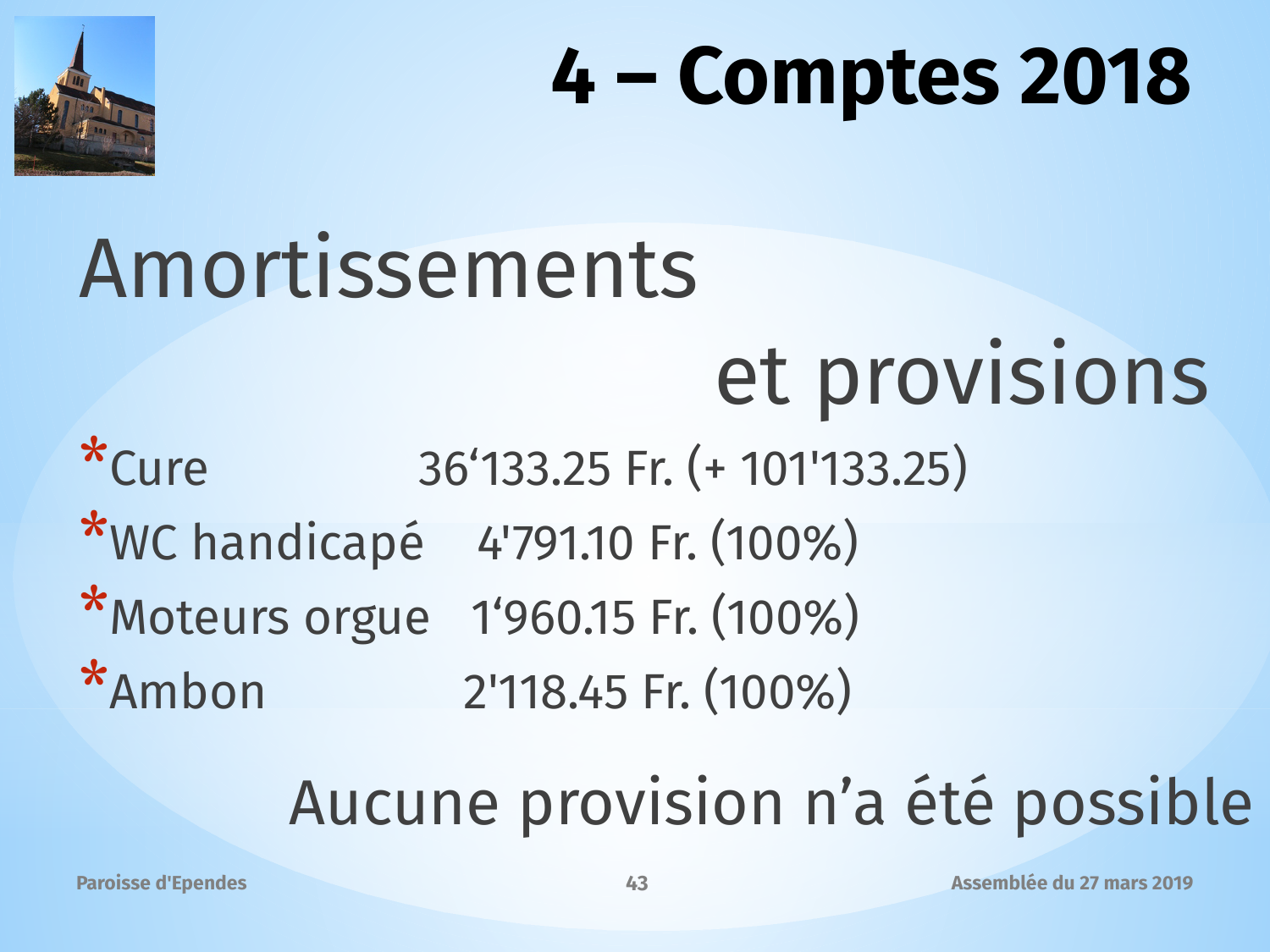

# 4 – Comptes 2018
Amortissements
					et provisions
Cure                36‘133.25 Fr. (+ 101'133.25)
WC handicapé    4'791.10 Fr. (100%)
Moteurs orgue   1‘960.15 Fr. (100%)
Ambon               2'118.45 Fr. (100%)

	Aucune provision n’a été possible

Paroisse d'Ependes
43
Assemblée du 27 mars 2019